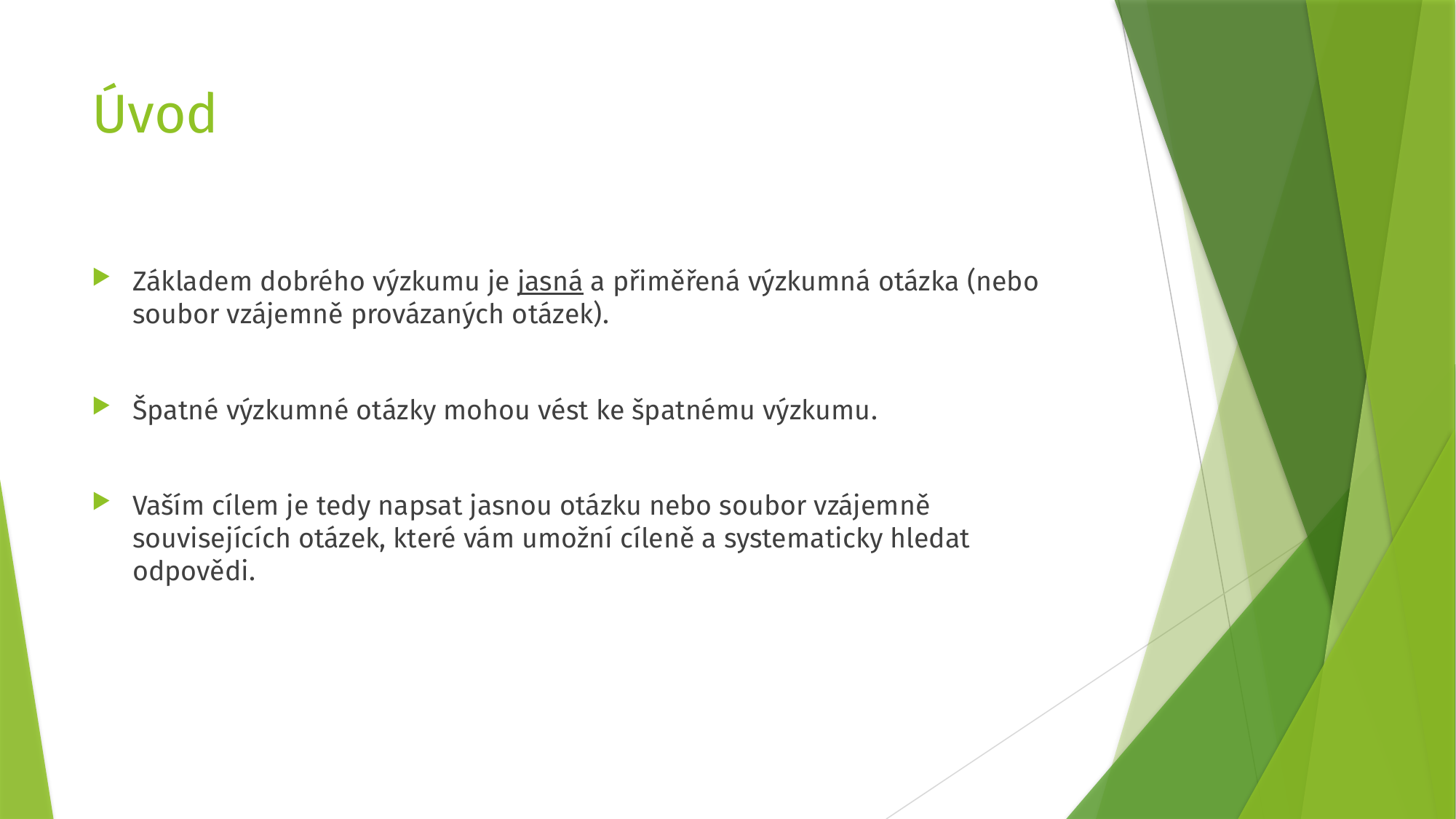

# Úvod
Základem dobrého výzkumu je jasná a přiměřená výzkumná otázka (nebo soubor vzájemně provázaných otázek).

Špatné výzkumné otázky mohou vést ke špatnému výzkumu.

Vaším cílem je tedy napsat jasnou otázku nebo soubor vzájemně souvisejících otázek, které vám umožní cíleně a systematicky hledat odpovědi.